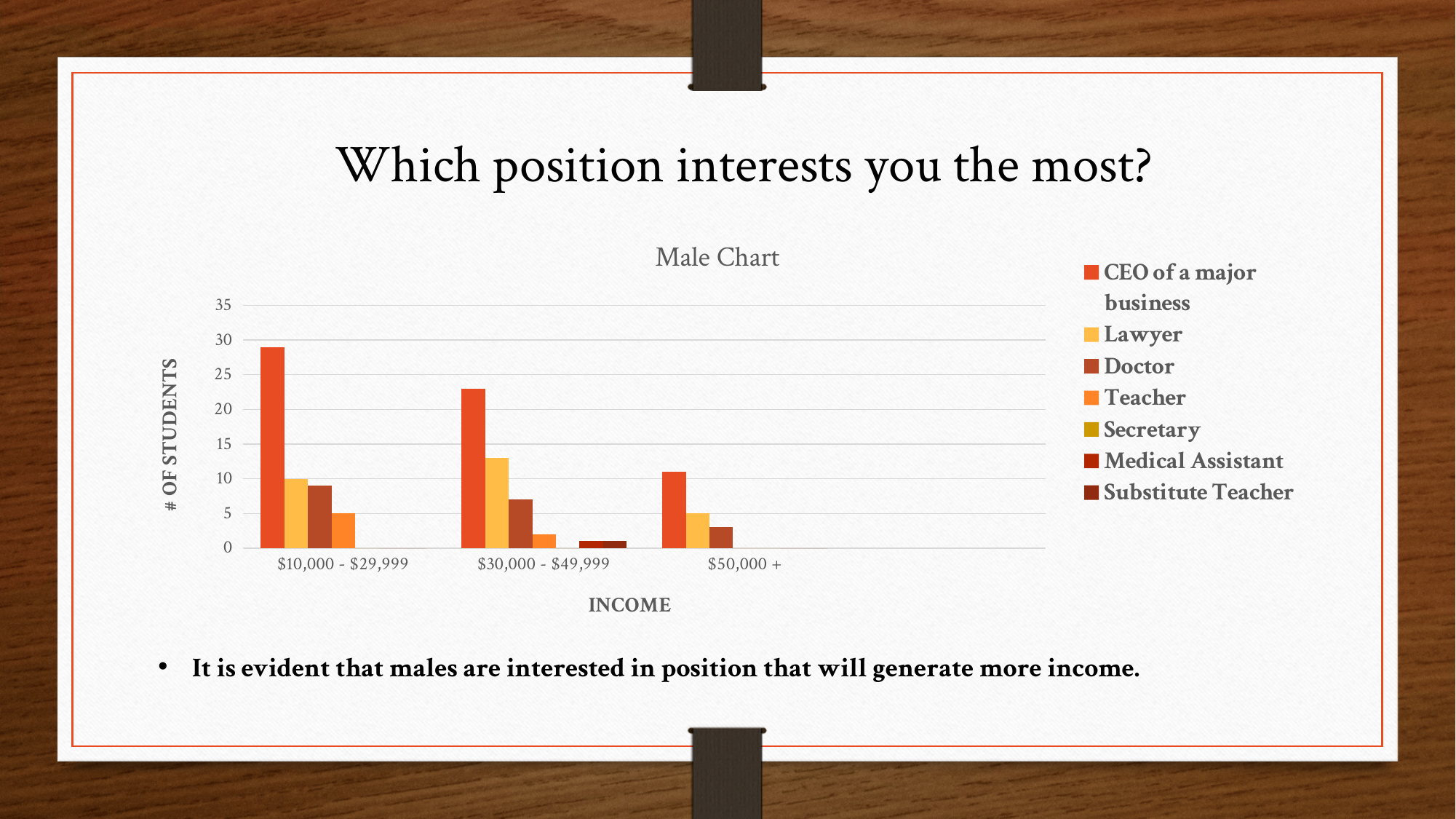

Which position interests you the most?

### Chart: Male Chart

| Category | CEO of a major business | Lawyer | Doctor | Teacher | Secretary | Medical Assistant | Substitute Teacher |
|---|---|---|---|---|---|---|---|
| $10,000 - $29,999 | 29.0 | 10.0 | 9.0 | 5.0 | 0.0 | 0.0 | 0.0 |
| $30,000 - $49,999 | 23.0 | 13.0 | 7.0 | 2.0 | 0.0 | 1.0 | 1.0 |
| $50,000 + | 11.0 | 5.0 | 3.0 | 0.0 | 0.0 | 0.0 | 0.0 |
It is evident that males are interested in position that will generate more income.